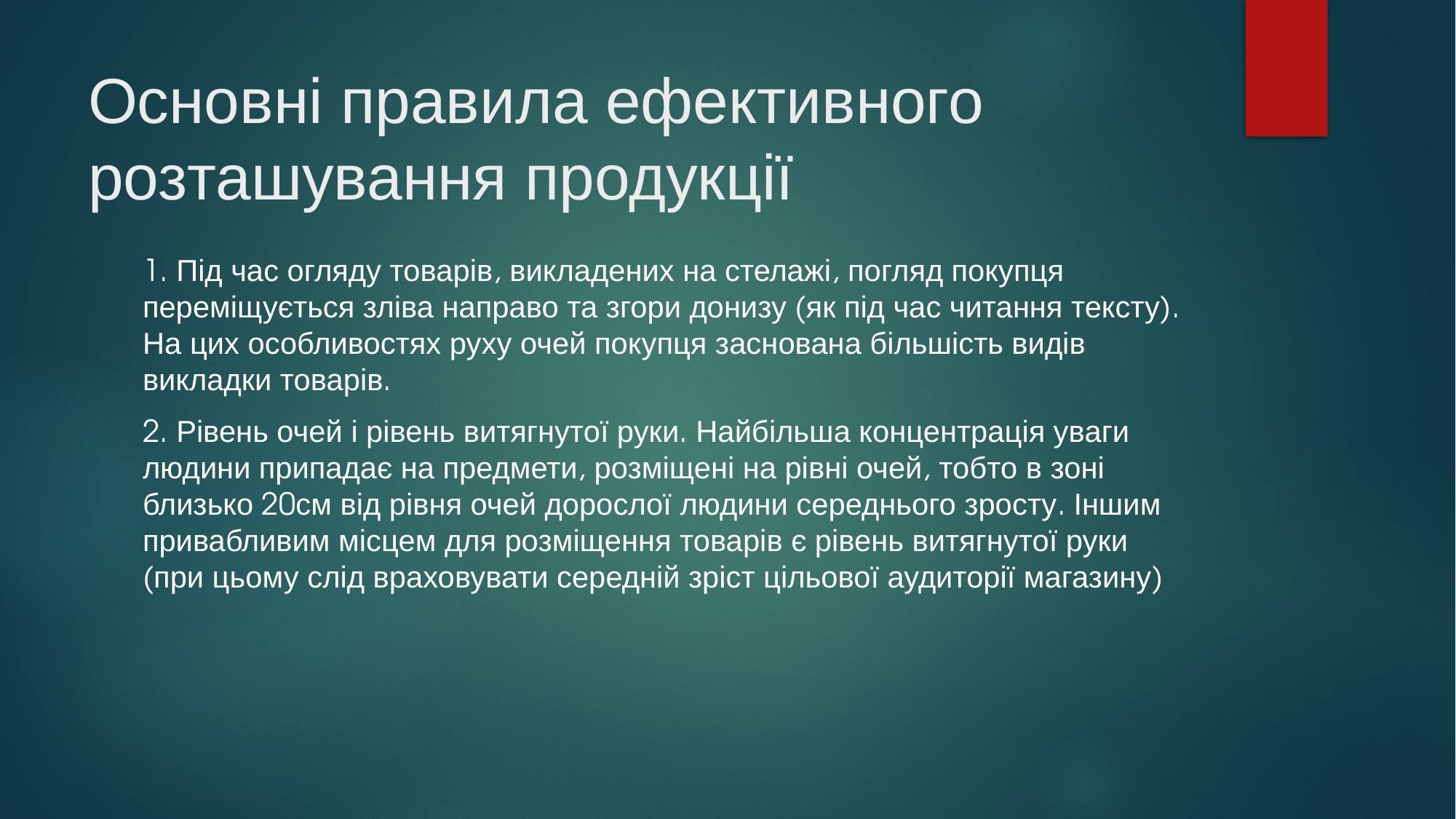

# Основні правила ефективного розташування продукції
1. Під час огляду товарів, викладених на стелажі, погляд покупця переміщується зліва направо та згори донизу (як під час читання тексту). На цих особливостях руху очей покупця заснована більшість видів викладки товарів.
2. Рівень очей і рівень витягнутої руки. Найбільша концентрація уваги людини припадає на предмети, розміщені на рівні очей, тобто в зоні близько 20см від рівня очей дорослої людини середнього зросту. Іншим привабливим місцем для розміщення товарів є рівень витягнутої руки (при цьому слід враховувати середній зріст цільової аудиторії магазину)